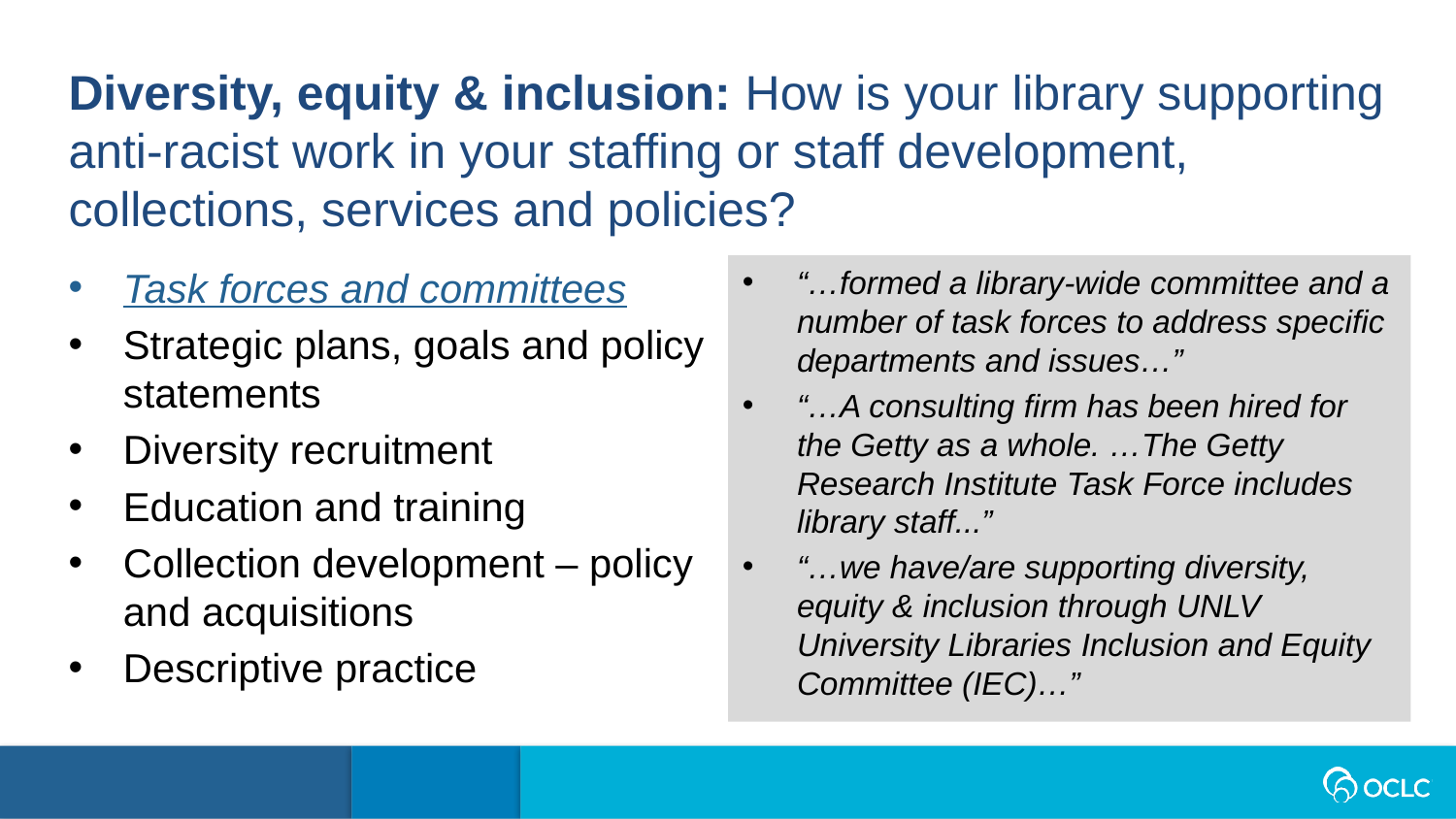

Diversity, equity & inclusion: How is your library supporting anti-racist work in your staffing or staff development, collections, services and policies?
Task forces and committees
Strategic plans, goals and policy statements
Diversity recruitment
Education and training
Collection development – policy and acquisitions
Descriptive practice

“…formed a library-wide committee and a number of task forces to address specific departments and issues…”
“…A consulting firm has been hired for the Getty as a whole. …The Getty Research Institute Task Force includes library staff...”
“…we have/are supporting diversity, equity & inclusion through UNLV University Libraries Inclusion and Equity Committee (IEC)…”